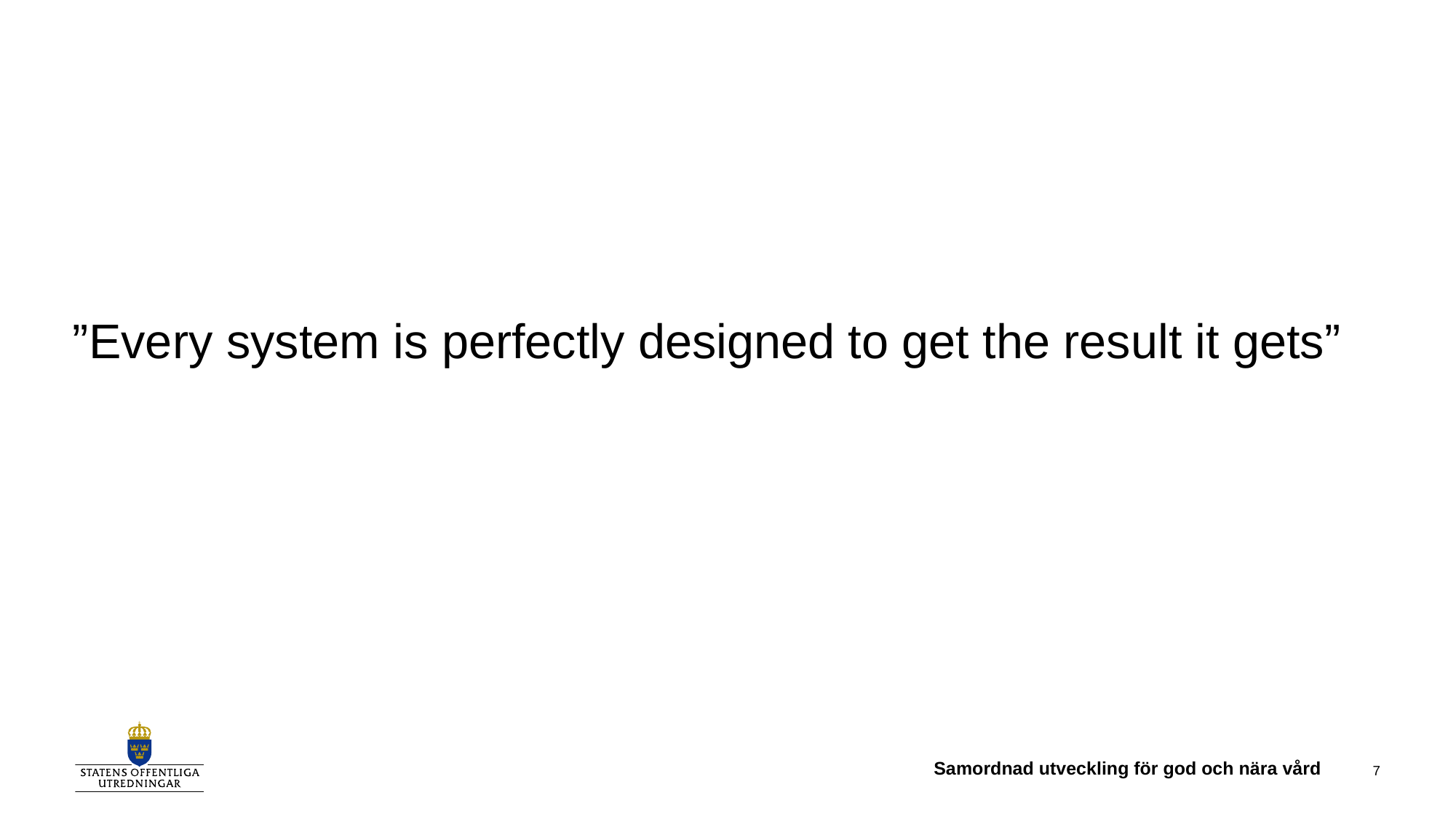

#
”Every system is perfectly designed to get the result it gets”
Samordnad utveckling för god och nära vård
7